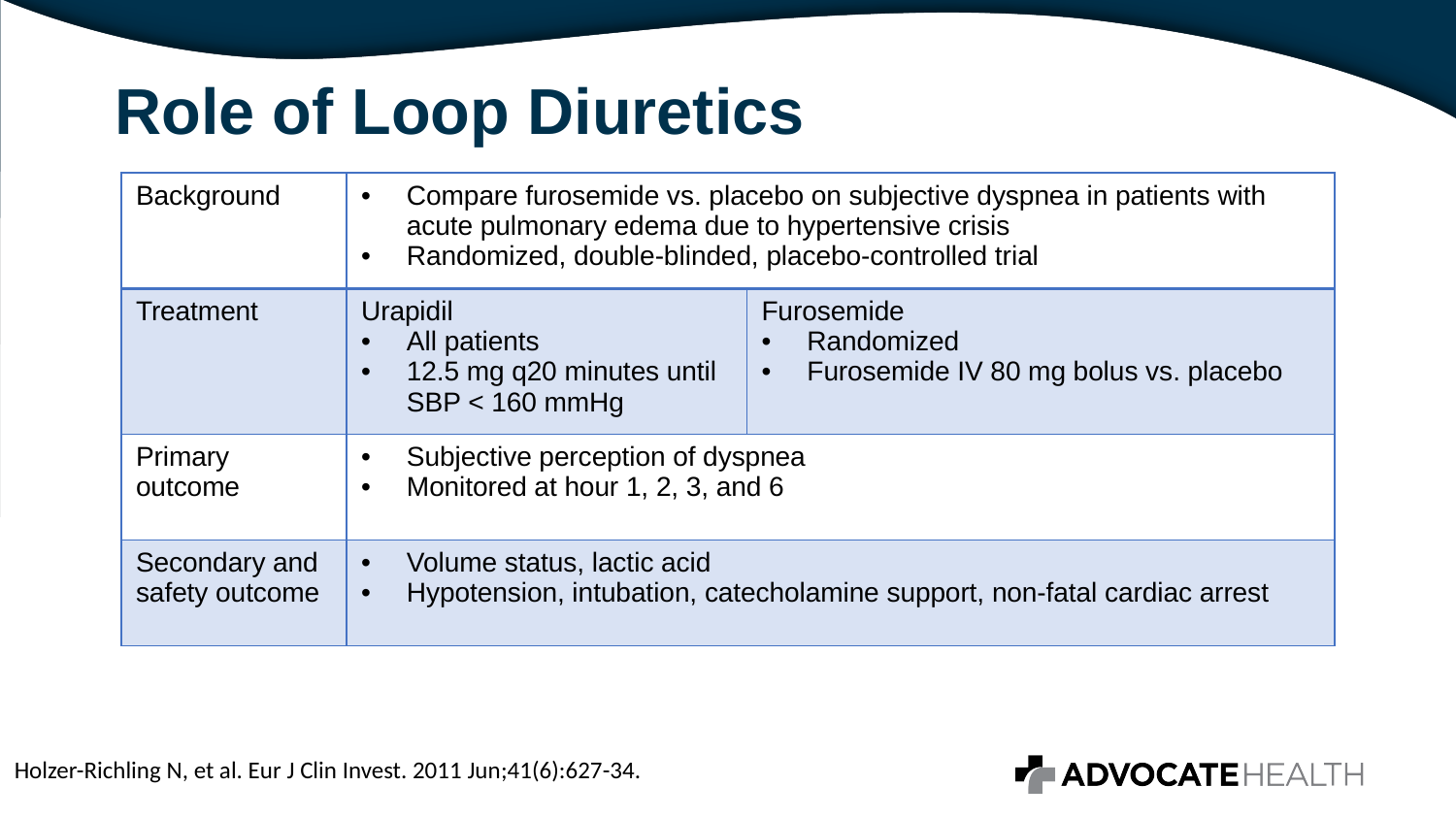

# Role of Loop Diuretics
| Background | Compare furosemide vs. placebo on subjective dyspnea in patients with acute pulmonary edema due to hypertensive crisis Randomized, double-blinded, placebo-controlled trial |  |
| --- | --- | --- |
| Treatment | Urapidil All patients 12.5 mg q20 minutes until SBP < 160 mmHg | Furosemide Randomized Furosemide IV 80 mg bolus vs. placebo |
| Primary outcome | Subjective perception of dyspnea Monitored at hour 1, 2, 3, and 6 |  |
| Secondary and safety outcome | Volume status, lactic acid Hypotension, intubation, catecholamine support, non-fatal cardiac arrest |  |
Holzer-Richling N, et al. Eur J Clin Invest. 2011 Jun;41(6):627-34.